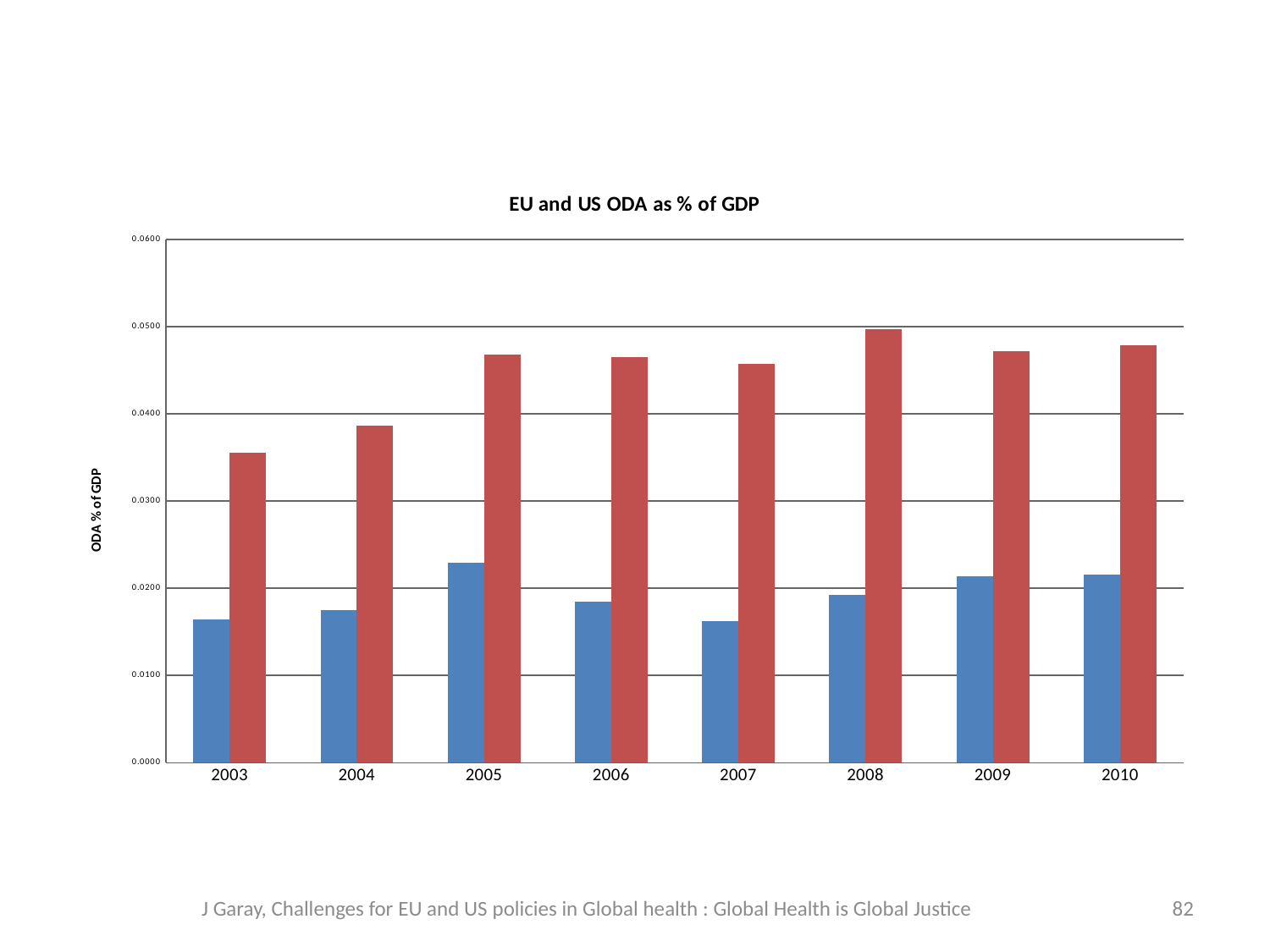

#

### Chart: EU and US ODA as % of GDP

| Category | US ODA/GDP | EU(DAC) ODA/GDP |
|---|---|---|
| 2003 | 0.016464059949681257 | 0.03559986605073391 |
| 2004 | 0.017464383190086304 | 0.03864715134083239 |
| 2005 | 0.02288254817220225 | 0.04682367079446461 |
| 2006 | 0.018424694881520105 | 0.04650708447805309 |
| 2007 | 0.01625185864286847 | 0.045728663707930814 |
| 2008 | 0.019279521495432366 | 0.04970964405457192 |
| 2009 | 0.02139356299950951 | 0.047231839211768906 |
| 2010 | 0.021567857909199812 | 0.047883212317333536 |
J Garay, Challenges for EU and US policies in Global health : Global Health is Global Justice
82